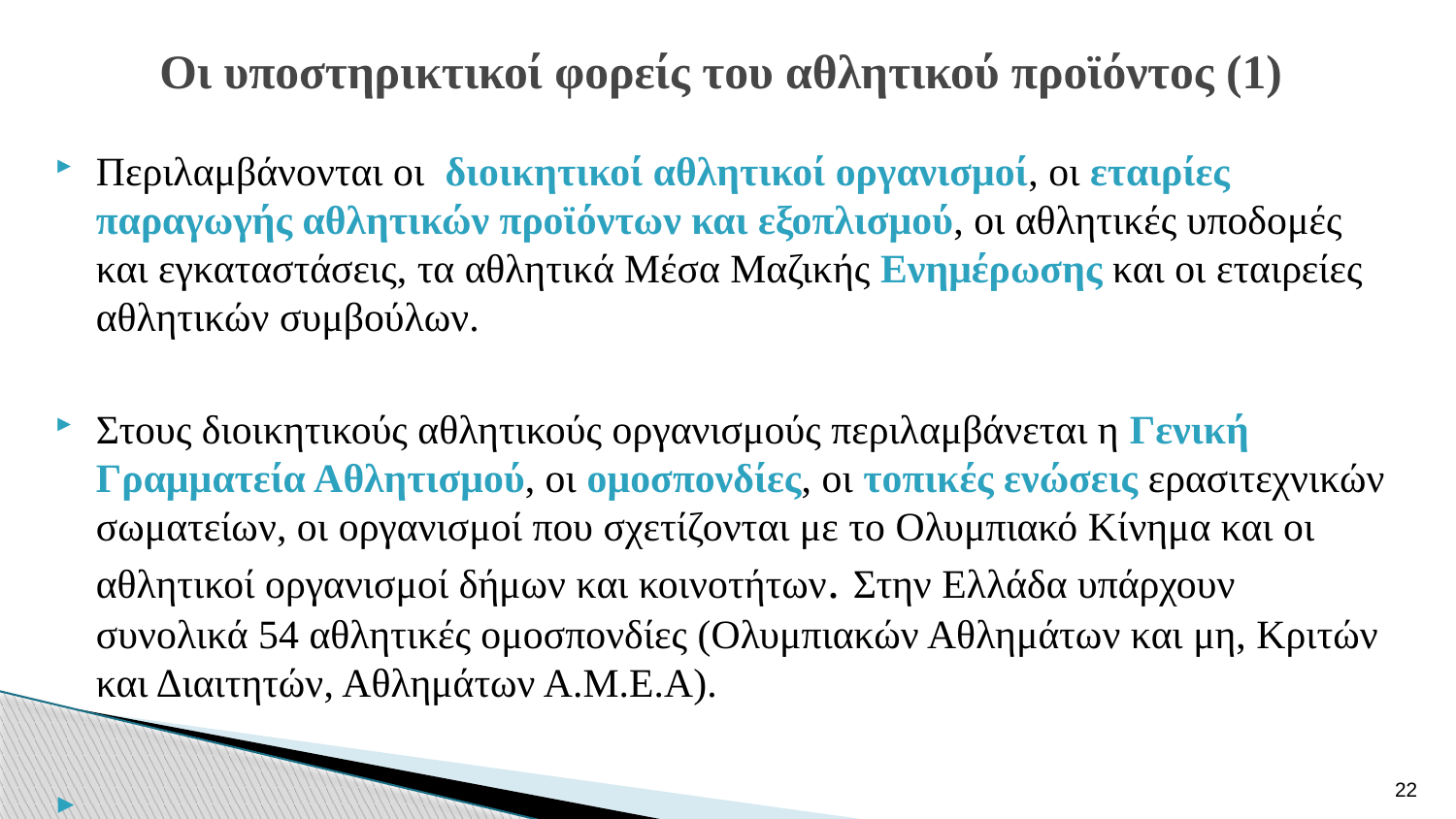

# Οι υποστηρικτικοί φορείς του αθλητικού προϊόντος (1)
Περιλαμβάνονται οι  διοικητικοί αθλητικοί οργανισμοί, οι εταιρίες παραγωγής αθλητικών προϊόντων και εξοπλισμού, οι αθλητικές υποδομές και εγκαταστάσεις, τα αθλητικά Μέσα Μαζικής Ενημέρωσης και οι εταιρείες αθλητικών συμβούλων.

Στους διοικητικούς αθλητικούς οργανισμούς περιλαμβάνεται η Γενική Γραμματεία Αθλητισμού, οι ομοσπονδίες, οι τοπικές ενώσεις ερασιτεχνικών σωματείων, οι οργανισμοί που σχετίζονται με το Ολυμπιακό Κίνημα και οι αθλητικοί οργανισμοί δήμων και κοινοτήτων. Στην Ελλάδα υπάρχουν συνολικά 54 αθλητικές ομοσπονδίες (Ολυμπιακών Αθλημάτων και μη, Κριτών και Διαιτητών, Αθλημάτων Α.Μ.Ε.Α).

22